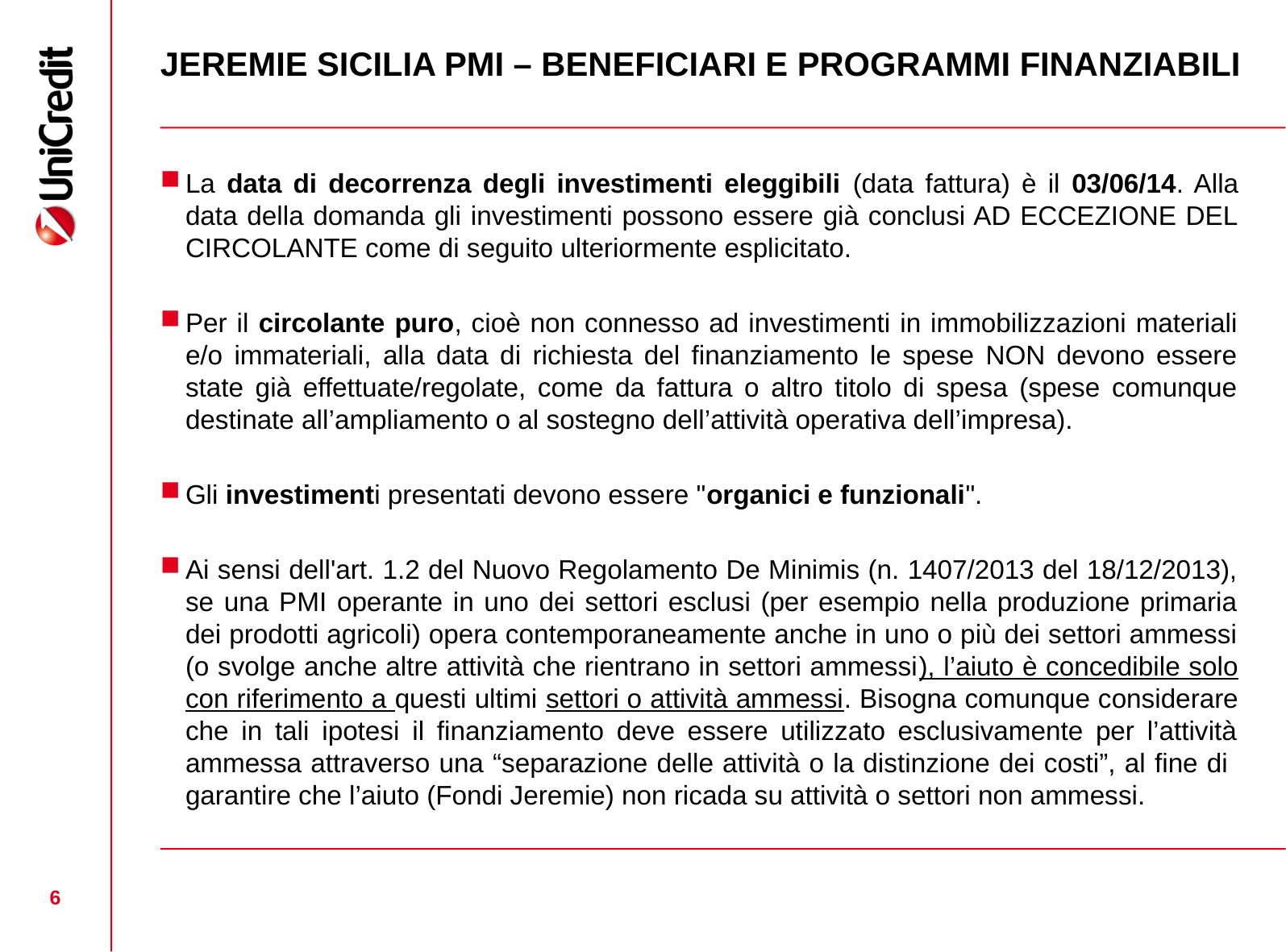

# JEREMIE SICILIA PMI – BENEFICIARI E PROGRAMMI FINANZIABILI
La data di decorrenza degli investimenti eleggibili (data fattura) è il 03/06/14. Alla data della domanda gli investimenti possono essere già conclusi AD ECCEZIONE DEL CIRCOLANTE come di seguito ulteriormente esplicitato.

Per il circolante puro, cioè non connesso ad investimenti in immobilizzazioni materiali e/o immateriali, alla data di richiesta del finanziamento le spese NON devono essere state già effettuate/regolate, come da fattura o altro titolo di spesa (spese comunque destinate all’ampliamento o al sostegno dell’attività operativa dell’impresa).

Gli investimenti presentati devono essere "organici e funzionali".

Ai sensi dell'art. 1.2 del Nuovo Regolamento De Minimis (n. 1407/2013 del 18/12/2013), se una PMI operante in uno dei settori esclusi (per esempio nella produzione primaria dei prodotti agricoli) opera contemporaneamente anche in uno o più dei settori ammessi (o svolge anche altre attività che rientrano in settori ammessi), l’aiuto è concedibile solo con riferimento a questi ultimi settori o attività ammessi. Bisogna comunque considerare che in tali ipotesi il finanziamento deve essere utilizzato esclusivamente per l’attività ammessa attraverso una “separazione delle attività o la distinzione dei costi”, al fine di  garantire che l’aiuto (Fondi Jeremie) non ricada su attività o settori non ammessi.

6